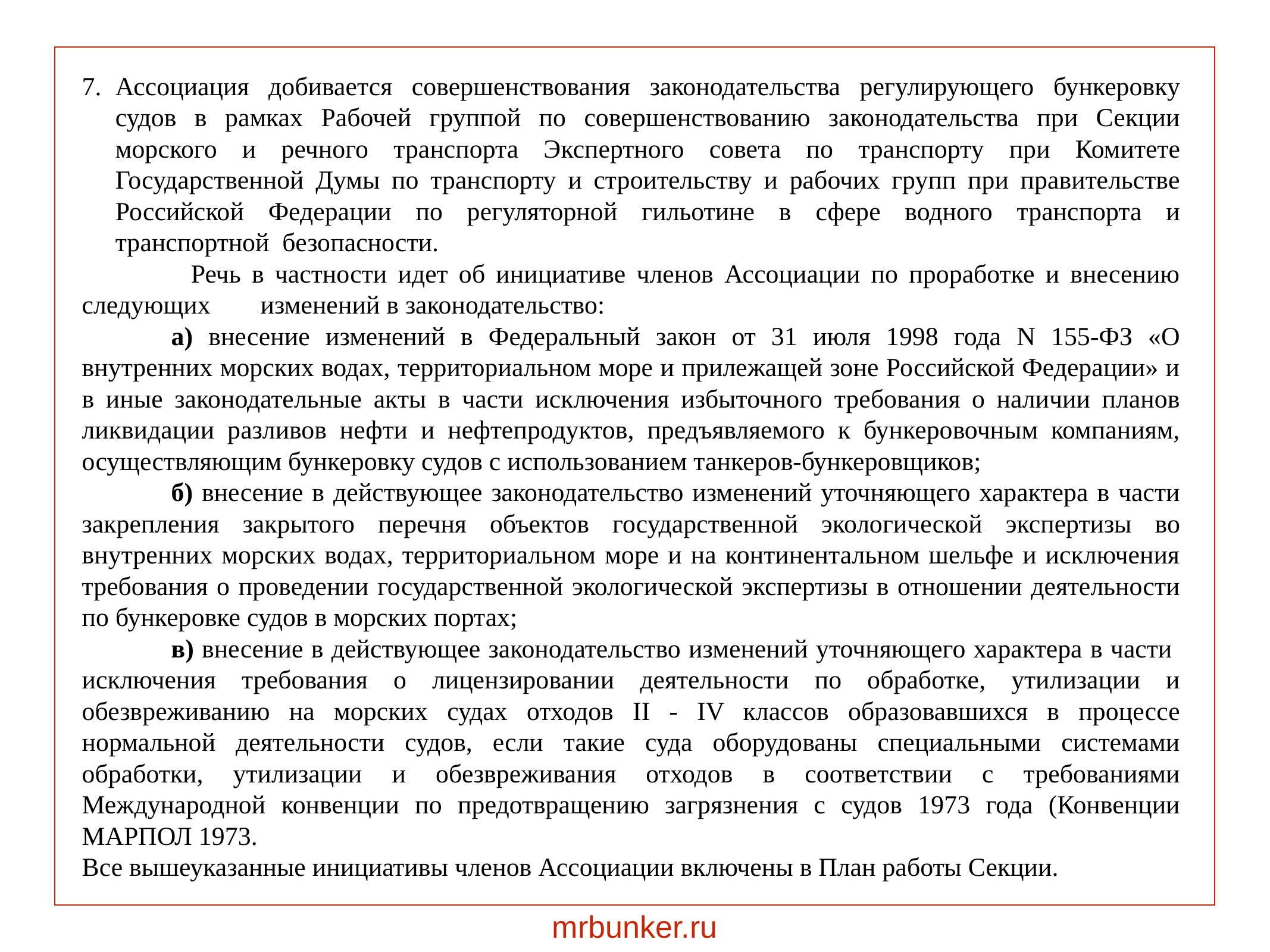

Ассоциация добивается совершенствования законодательства регулирующего бункеровку судов в рамках Рабочей группой по совершенствованию законодательства при Секции морского и речного транспорта Экспертного совета по транспорту при Комитете Государственной Думы по транспорту и строительству и рабочих групп при правительстве Российской Федерации по регуляторной гильотине в сфере водного транспорта и транспортной  безопасности.
          Речь в частности идет об инициативе членов Ассоциации по проработке и внесению следующих     	изменений в законодательство:
	а) внесение изменений в Федеральный закон от 31 июля 1998 года N 155-ФЗ «О внутренних морских водах, территориальном море и прилежащей зоне Российской Федерации» и в иные законодательные акты в части исключения избыточного требования о наличии планов ликвидации разливов нефти и нефтепродуктов, предъявляемого к бункеровочным компаниям, осуществляющим бункеровку судов с использованием танкеров-бункеровщиков;
	б) внесение в действующее законодательство изменений уточняющего характера в части закрепления закрытого перечня объектов государственной экологической экспертизы во внутренних морских водах, территориальном море и на континентальном шельфе и исключения требования о проведении государственной экологической экспертизы в отношении деятельности по бункеровке судов в морских портах;
	в) внесение в действующее законодательство изменений уточняющего характера в части  исключения требования о лицензировании деятельности по обработке, утилизации и обезвреживанию на морских судах отходов II - IV классов образовавшихся в процессе нормальной деятельности судов, если такие суда оборудованы специальными системами обработки, утилизации и обезвреживания отходов в соответствии с требованиями Международной конвенции по предотвращению загрязнения с судов 1973 года (Конвенции МАРПОЛ 1973.
Все вышеуказанные инициативы членов Ассоциации включены в План работы Секции.

mrbunker.ru